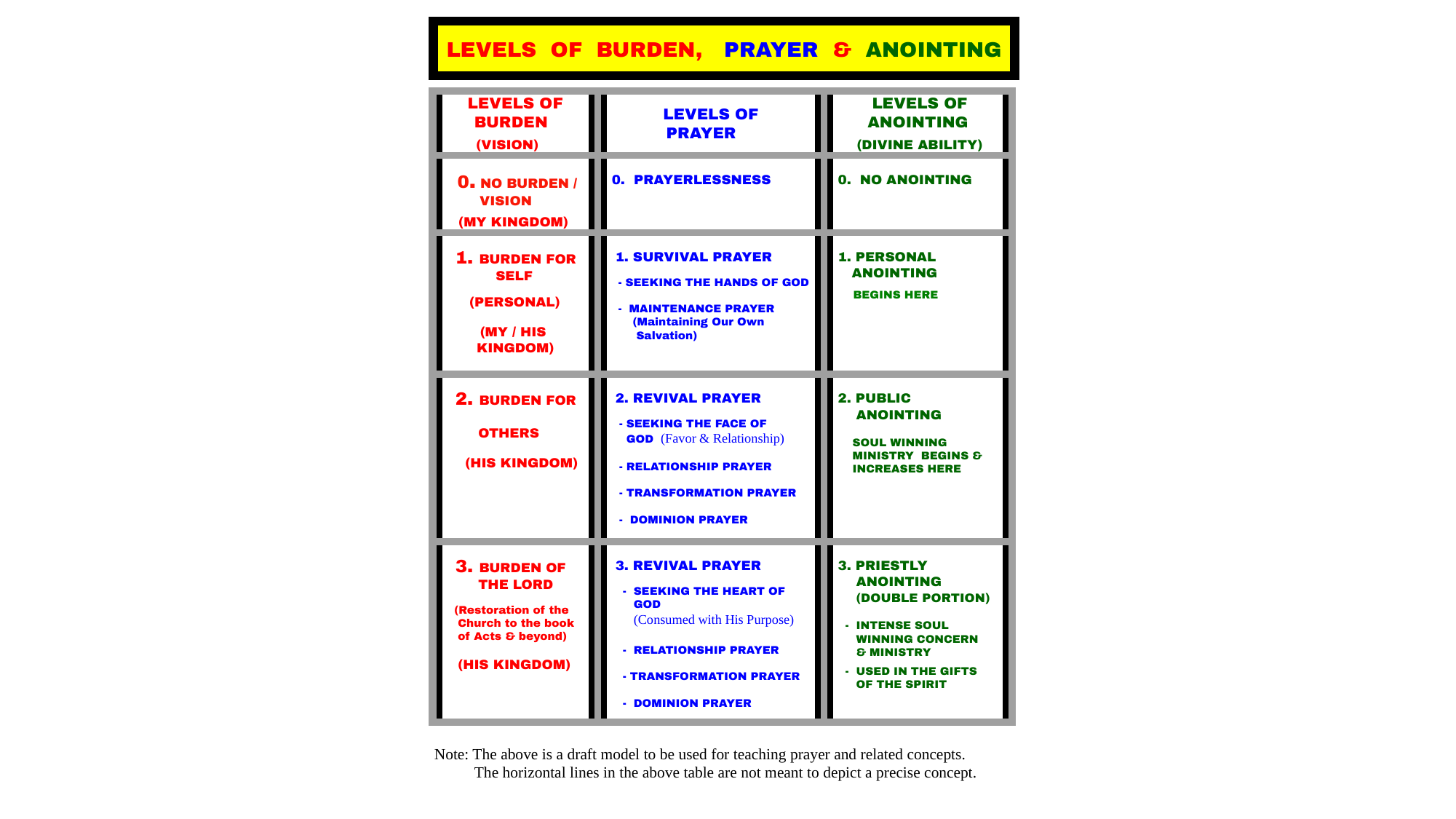

LEVELS  OF  BURDEN,   PRAYER  &  ANOINTING

LEVELS OF BURDEN

         (VISION)

LEVELS OF
           PRAYER

 LEVELS OF ANOINTING

 (DIVINE ABILITY)

 0.  PRAYERLESSNESS

 0.  NO ANOINTING

  1. BURDEN FOR
            SELF

      (PERSONAL)

(MY / HIS  KINGDOM)

  1. SURVIVAL PRAYER

- SEEKING THE HANDS OF GOD

-  MAINTENANCE PRAYER
    (Maintaining Our Own
     Salvation)

 1. PERSONAL
    ANOINTING

     BEGINS HERE

  2. BURDEN FOR
        OTHERS

      (HIS KINGDOM)

  2. REVIVAL PRAYER

   - SEEKING THE FACE OF
     GOD  (Favor & Relationship)

   - RELATIONSHIP PRAYER

   - TRANSFORMATION PRAYER

   -  DOMINION PRAYER

 2. PUBLIC
     ANOINTING

     SOUL WINNING
     MINISTRY  BEGINS &
     INCREASES HERE

  3. BURDEN OF
        THE LORD

   (Restoration of the
    Church to the book
    of Acts & beyond)

    (HIS KINGDOM)

  3. REVIVAL PRAYER

    -  SEEKING THE HEART OF
       GOD
       (Consumed with His Purpose)

    -  RELATIONSHIP PRAYER

    - TRANSFORMATION PRAYER

    -  DOMINION PRAYER

 3. PRIESTLY
     ANOINTING
     (DOUBLE PORTION)

   -  INTENSE SOUL
      WINNING CONCERN
      & MINISTRY

   -  USED IN THE GIFTS
      OF THE SPIRIT

    0. NO BURDEN /
         VISION

     (MY KINGDOM)

Note: The above is a draft model to be used for teaching prayer and related concepts.
          The horizontal lines in the above table are not meant to depict a precise concept.